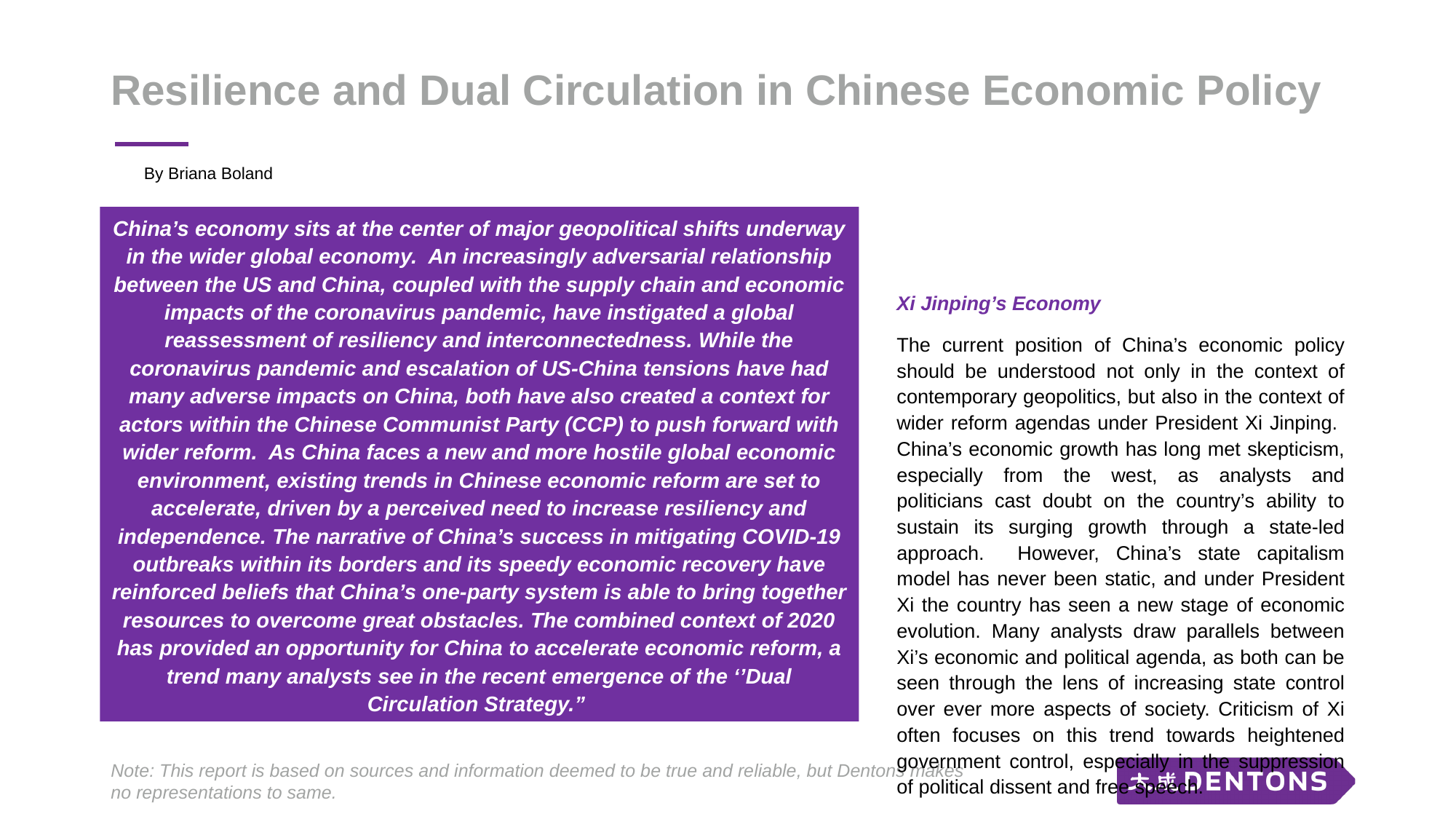

# Resilience and Dual Circulation in Chinese Economic Policy
By Briana Boland

Xi Jinping’s Economy
The current position of China’s economic policy should be understood not only in the context of contemporary geopolitics, but also in the context of wider reform agendas under President Xi Jinping.  China’s economic growth has long met skepticism, especially from the west, as analysts and politicians cast doubt on the country’s ability to sustain its surging growth through a state-led approach.  However, China’s state capitalism model has never been static, and under President Xi the country has seen a new stage of economic evolution. Many analysts draw parallels between Xi’s economic and political agenda, as both can be seen through the lens of increasing state control over ever more aspects of society. Criticism of Xi often focuses on this trend towards heightened government control, especially in the suppression of political dissent and free speech.
China’s economy sits at the center of major geopolitical shifts underway in the wider global economy.  An increasingly adversarial relationship between the US and China, coupled with the supply chain and economic impacts of the coronavirus pandemic, have instigated a global reassessment of resiliency and interconnectedness. While the coronavirus pandemic and escalation of US-China tensions have had many adverse impacts on China, both have also created a context for actors within the Chinese Communist Party (CCP) to push forward with wider reform.  As China faces a new and more hostile global economic environment, existing trends in Chinese economic reform are set to accelerate, driven by a perceived need to increase resiliency and independence. The narrative of China’s success in mitigating COVID-19 outbreaks within its borders and its speedy economic recovery have reinforced beliefs that China’s one-party system is able to bring together resources to overcome great obstacles. The combined context of 2020 has provided an opportunity for China to accelerate economic reform, a trend many analysts see in the recent emergence of the ‘’Dual Circulation Strategy.”
Note: This report is based on sources and information deemed to be true and reliable, but Dentons makes no representations to same.